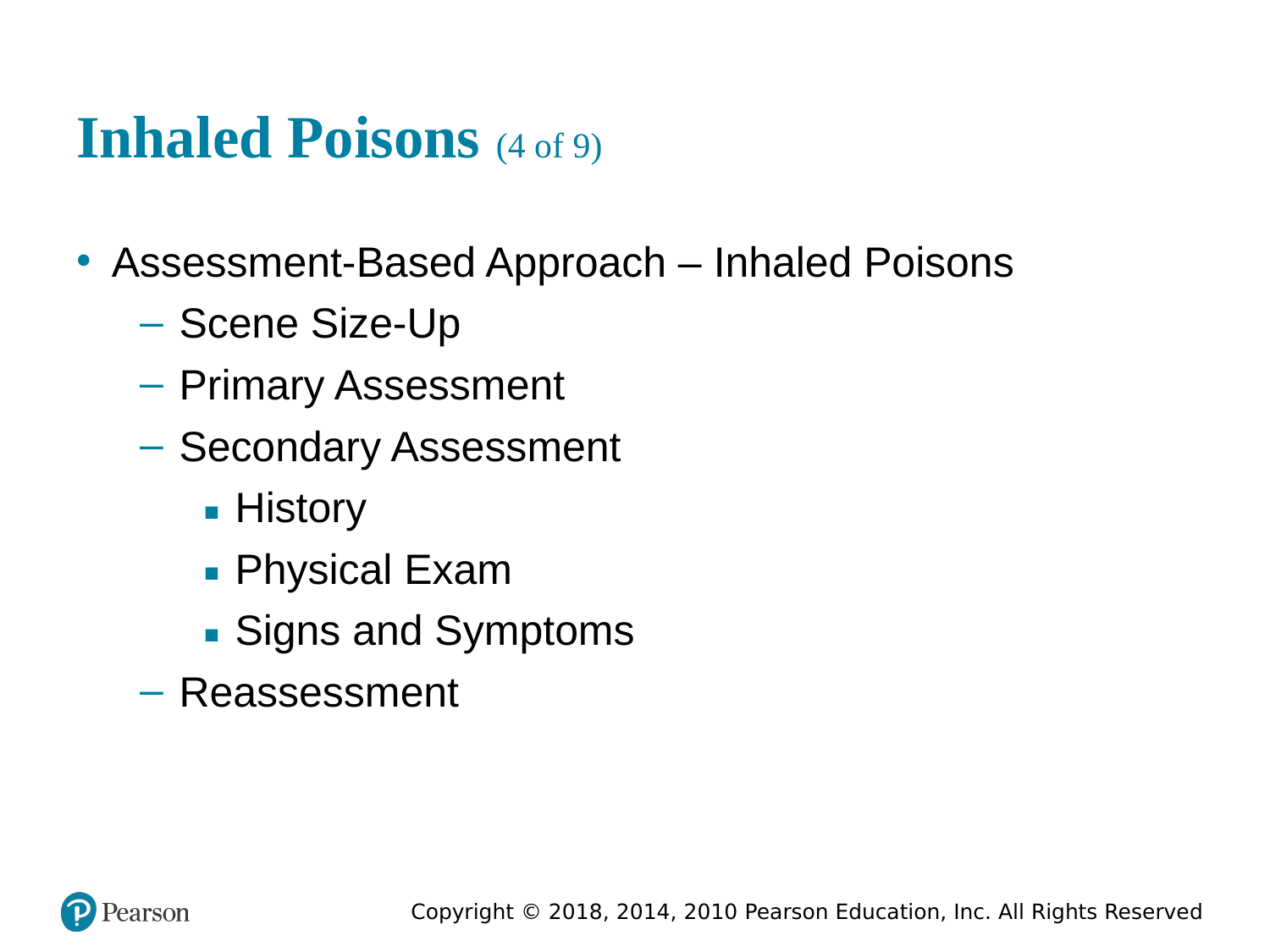

# Inhaled Poisons (4 of 9)
Assessment-Based Approach – Inhaled Poisons
Scene Size-Up
Primary Assessment
Secondary Assessment
History
Physical Exam
Signs and Symptoms
Reassessment